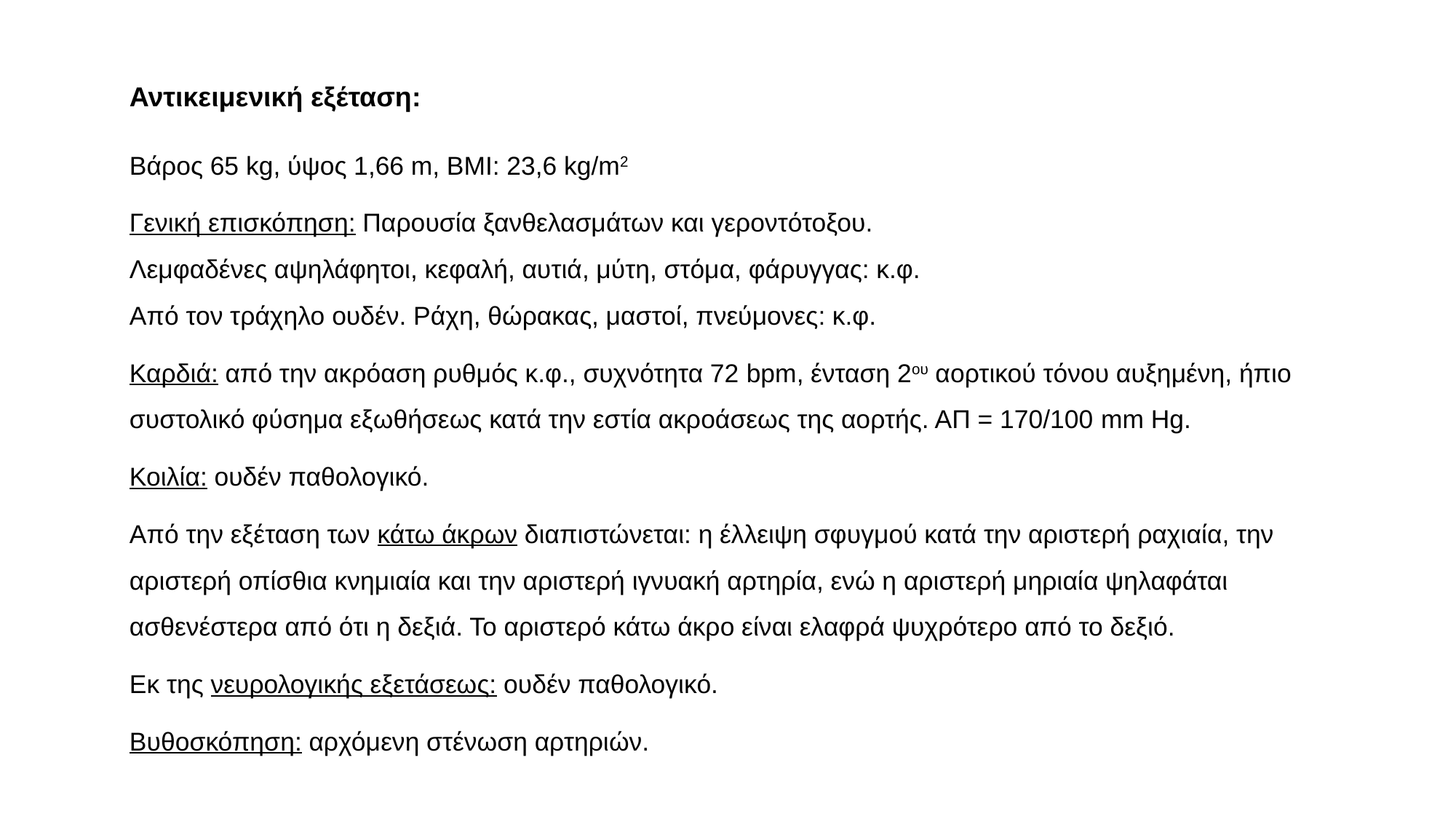

Αντικειμενική εξέταση:

Βάρος 65 kg, ύψος 1,66 m, BMI: 23,6 kg/m2

Γενική επισκόπηση: Παρουσία ξανθελασμάτων και γεροντότοξου.
Λεμφαδένες αψηλάφητοι, κεφαλή, αυτιά, μύτη, στόμα, φάρυγγας: κ.φ.
Από τον τράχηλο ουδέν. Ράχη, θώρακας, μαστοί, πνεύμονες: κ.φ.

Καρδιά: από την ακρόαση ρυθμός κ.φ., συχνότητα 72 bpm, ένταση 2ου αορτικού τόνου αυξημένη, ήπιο συστολικό φύσημα εξωθήσεως κατά την εστία ακροάσεως της αορτής. ΑΠ = 170/100 mm Hg.

Κοιλία: ουδέν παθολογικό.

Από την εξέταση των κάτω άκρων διαπιστώνεται: η έλλειψη σφυγμού κατά την αριστερή ραχιαία, την αριστερή οπίσθια κνημιαία και την αριστερή ιγνυακή αρτηρία, ενώ η αριστερή μηριαία ψηλαφάται ασθενέστερα από ότι η δεξιά. Το αριστερό κάτω άκρο είναι ελαφρά ψυχρότερο από το δεξιό.

Εκ της νευρολογικής εξετάσεως: ουδέν παθολογικό.

Βυθοσκόπηση: αρχόμενη στένωση αρτηριών.